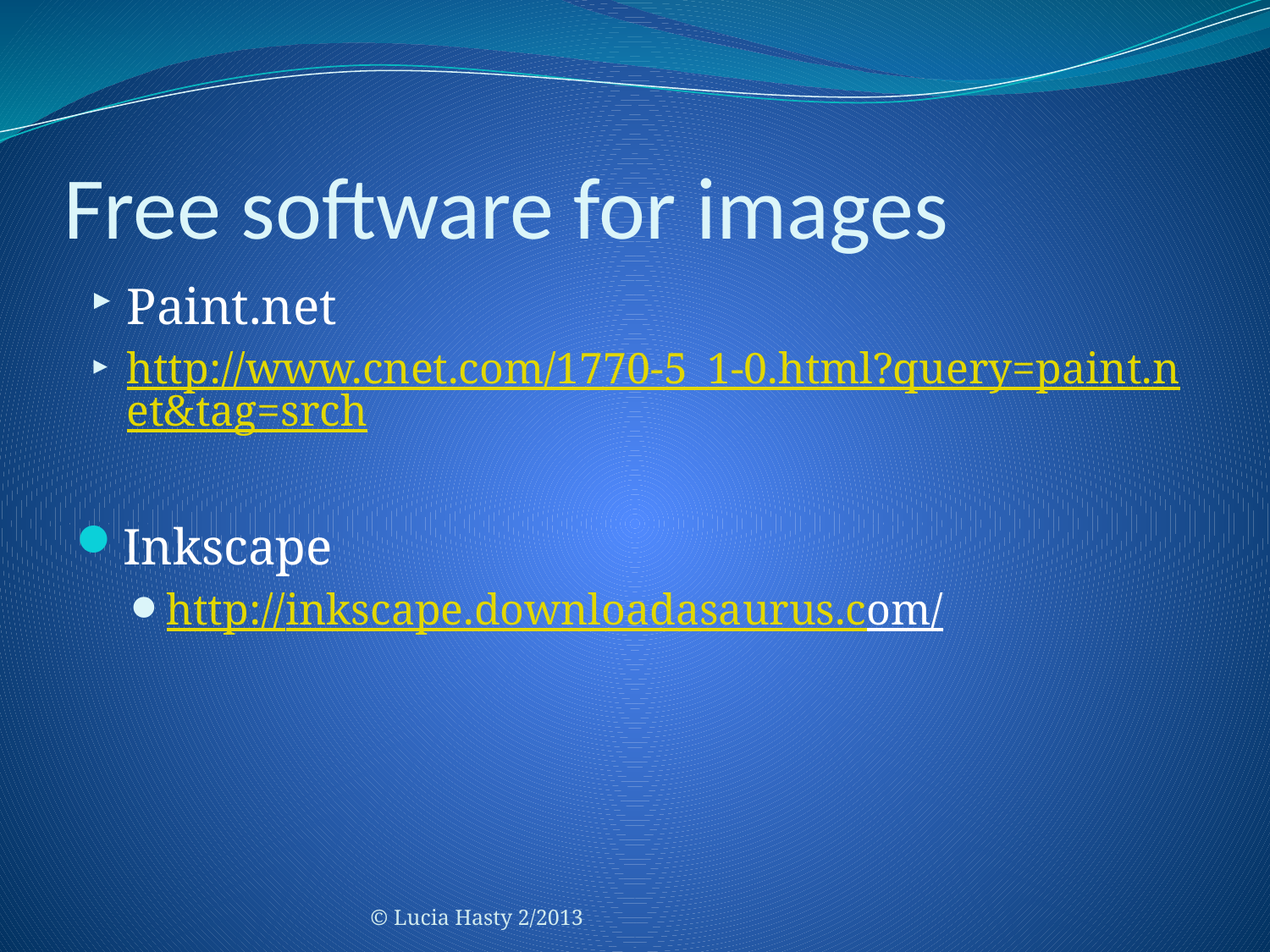

# Free software for images
Paint.net
http://www.cnet.com/1770-5_1-0.html?query=paint.net&tag=srch

Inkscape
http://inkscape.downloadasaurus.com/

© Lucia Hasty 2/2013